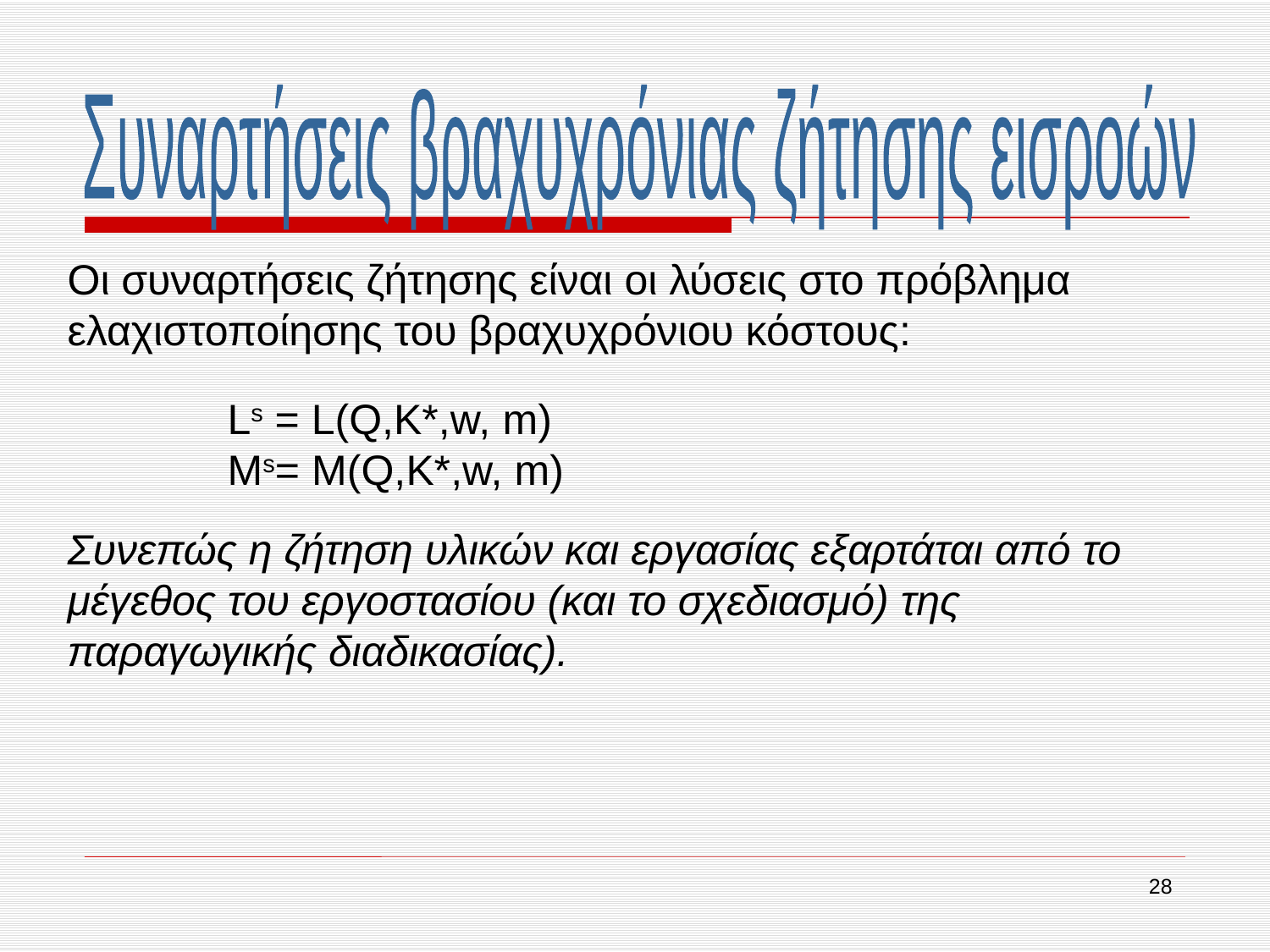

Συναρτήσεις βραχυχρόνιας ζήτησης εισροών
Οι συναρτήσεις ζήτησης είναι οι λύσεις στο πρόβλημα ελαχιστοποίησης του βραχυχρόνιου κόστους:
Ls = L(Q,K*,w, m)
Ms= M(Q,K*,w, m)
Συνεπώς η ζήτηση υλικών και εργασίας εξαρτάται από το μέγεθος του εργοστασίου (και το σχεδιασμό) της παραγωγικής διαδικασίας).
28